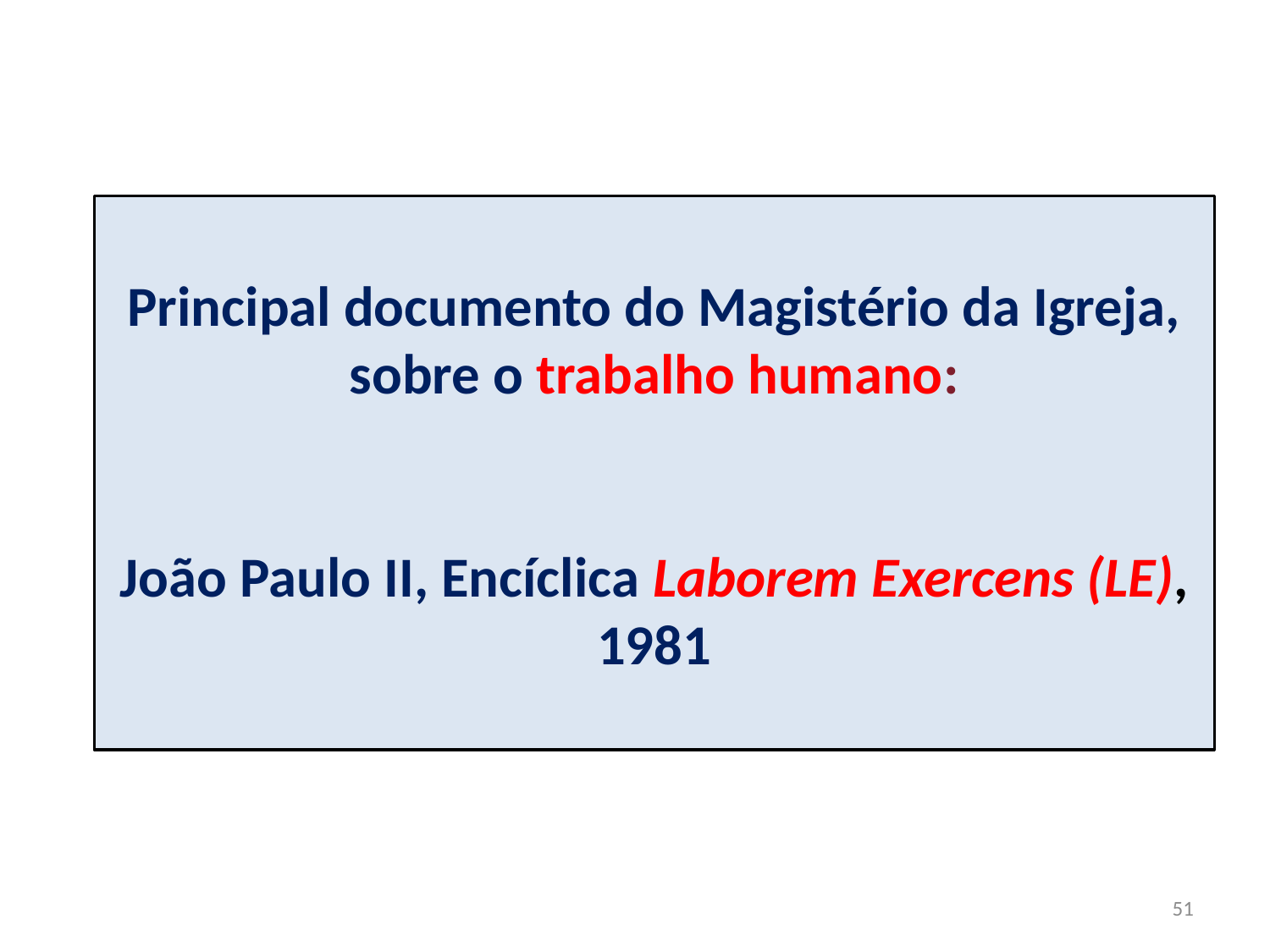

Principal documento do Magistério da Igreja, sobre o trabalho humano:

João Paulo II, Encíclica Laborem Exercens (LE), 1981

51